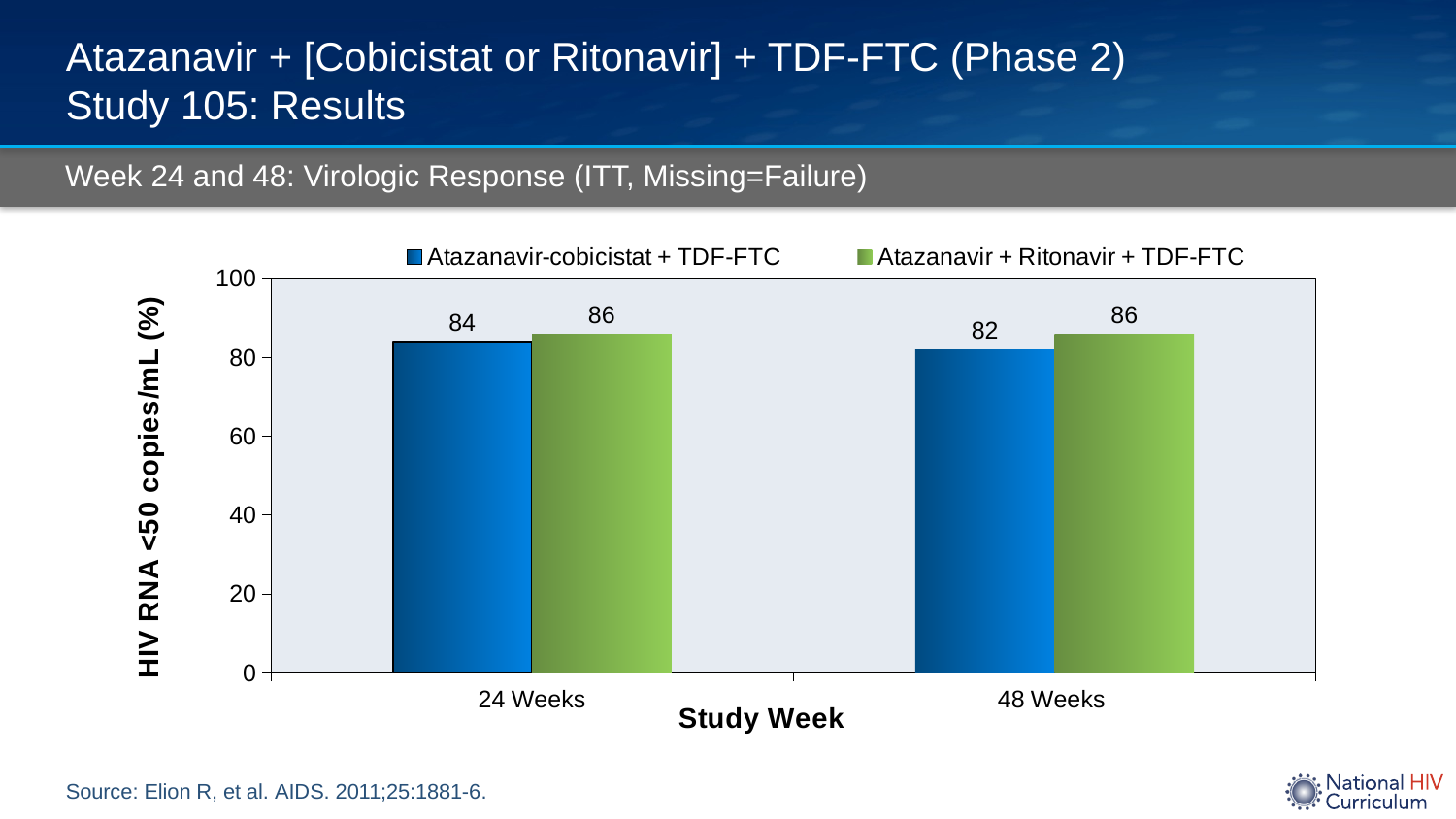

# Atazanavir + [Cobicistat or Ritonavir] + TDF-FTC (Phase 2) Study 105: Results
Week 24 and 48: Virologic Response (ITT, Missing=Failure)

### Chart

| Category | Atazanavir-cobicistat + TDF-FTC | Atazanavir + Ritonavir + TDF-FTC |
|---|---|---|
| 24 Weeks | 84.0 | 86.0 |
| 48 Weeks  | 82.0 | 86.0 |
Source: Elion R, et al. AIDS. 2011;25:1881-6.